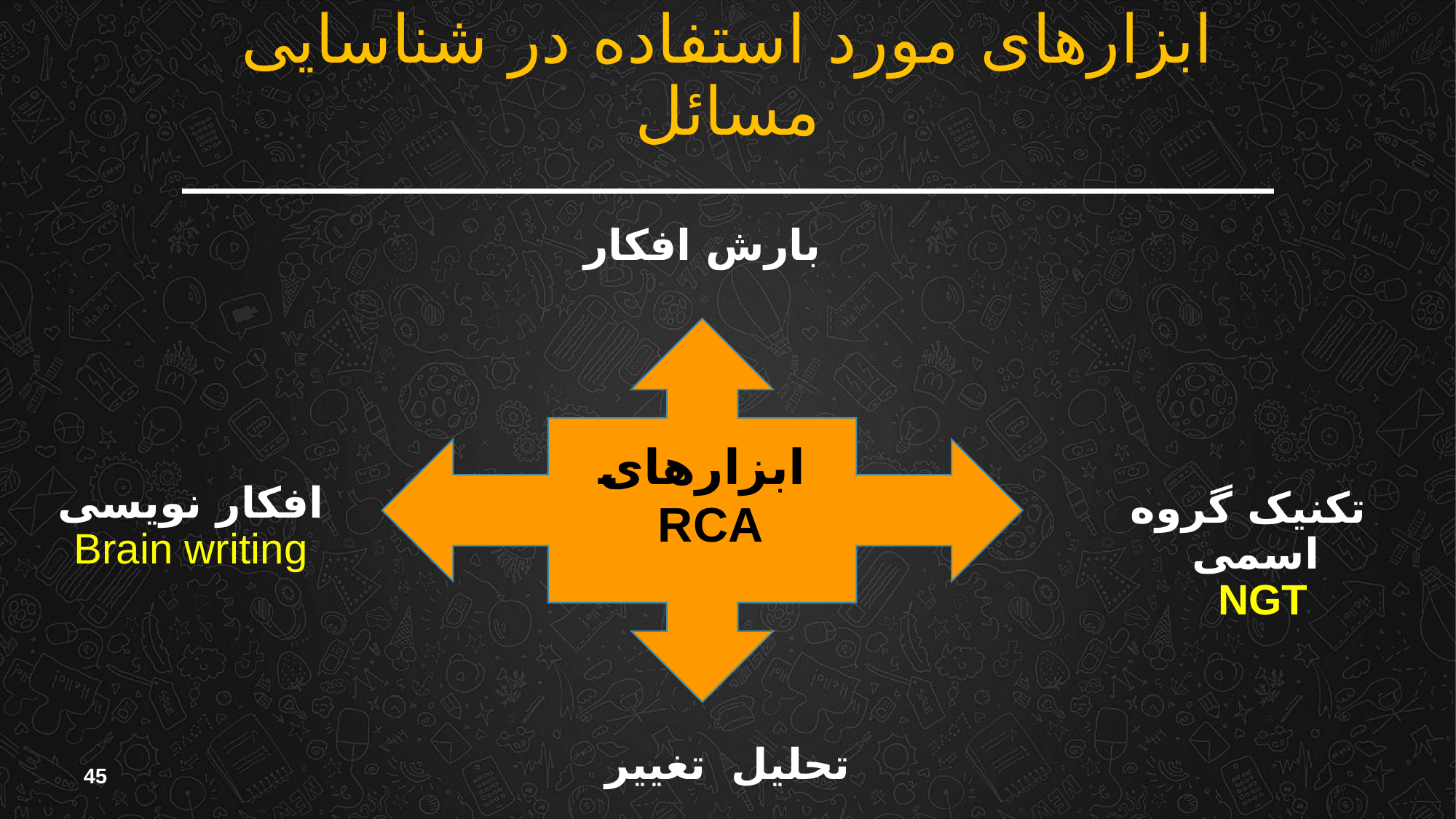

# ابزارهای مورد استفاده در شناسایی مسائل
بارش افکار
ابزارهای RCA

افکار نویسی
Brain writing
 تکنیک گروه اسمی
NGT
 تحلیل  تغییر
45